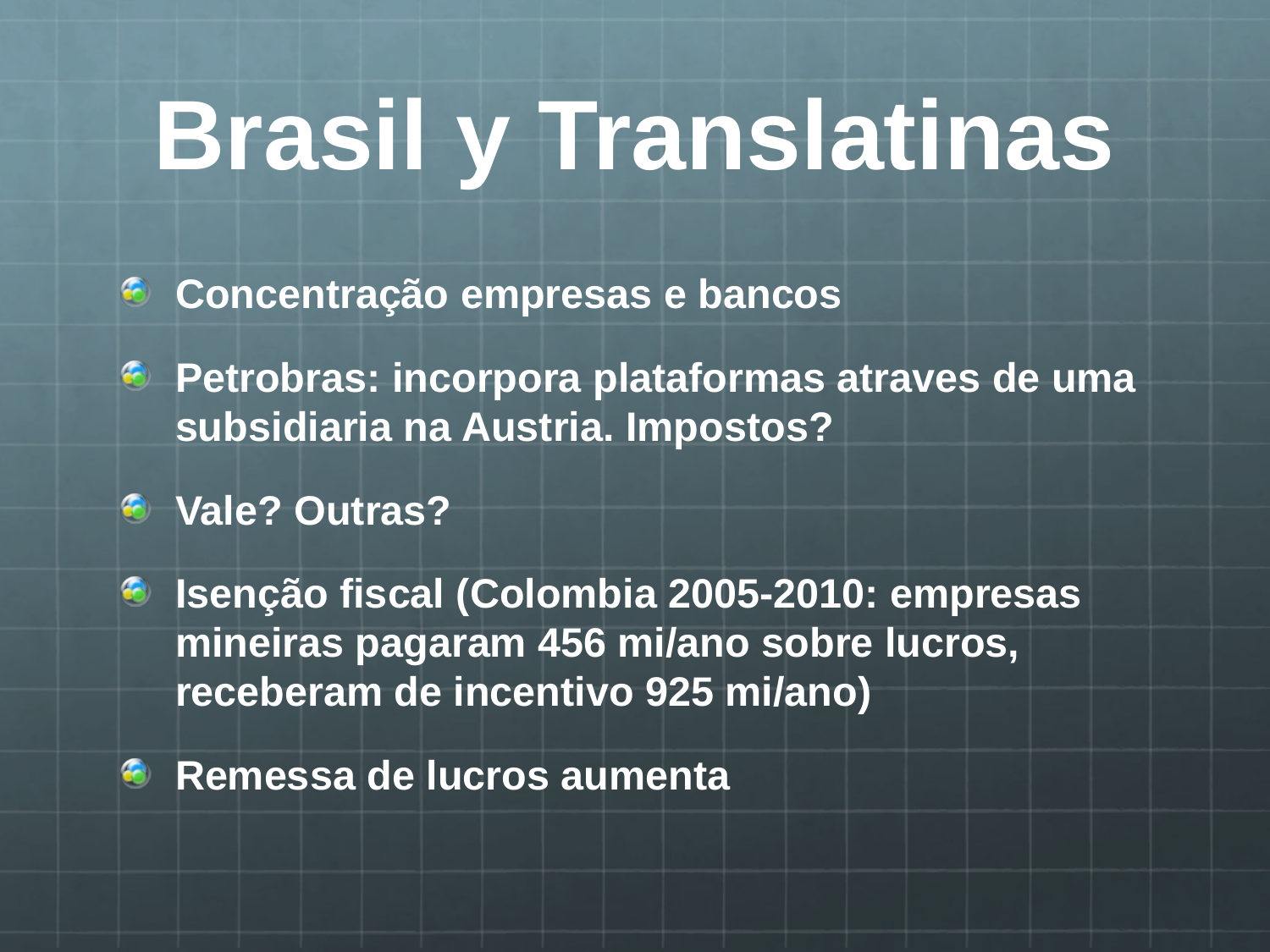

# Brasil y Translatinas
Concentração empresas e bancos
Petrobras: incorpora plataformas atraves de uma subsidiaria na Austria. Impostos?
Vale? Outras?
Isenção fiscal (Colombia 2005-2010: empresas mineiras pagaram 456 mi/ano sobre lucros, receberam de incentivo 925 mi/ano)
Remessa de lucros aumenta